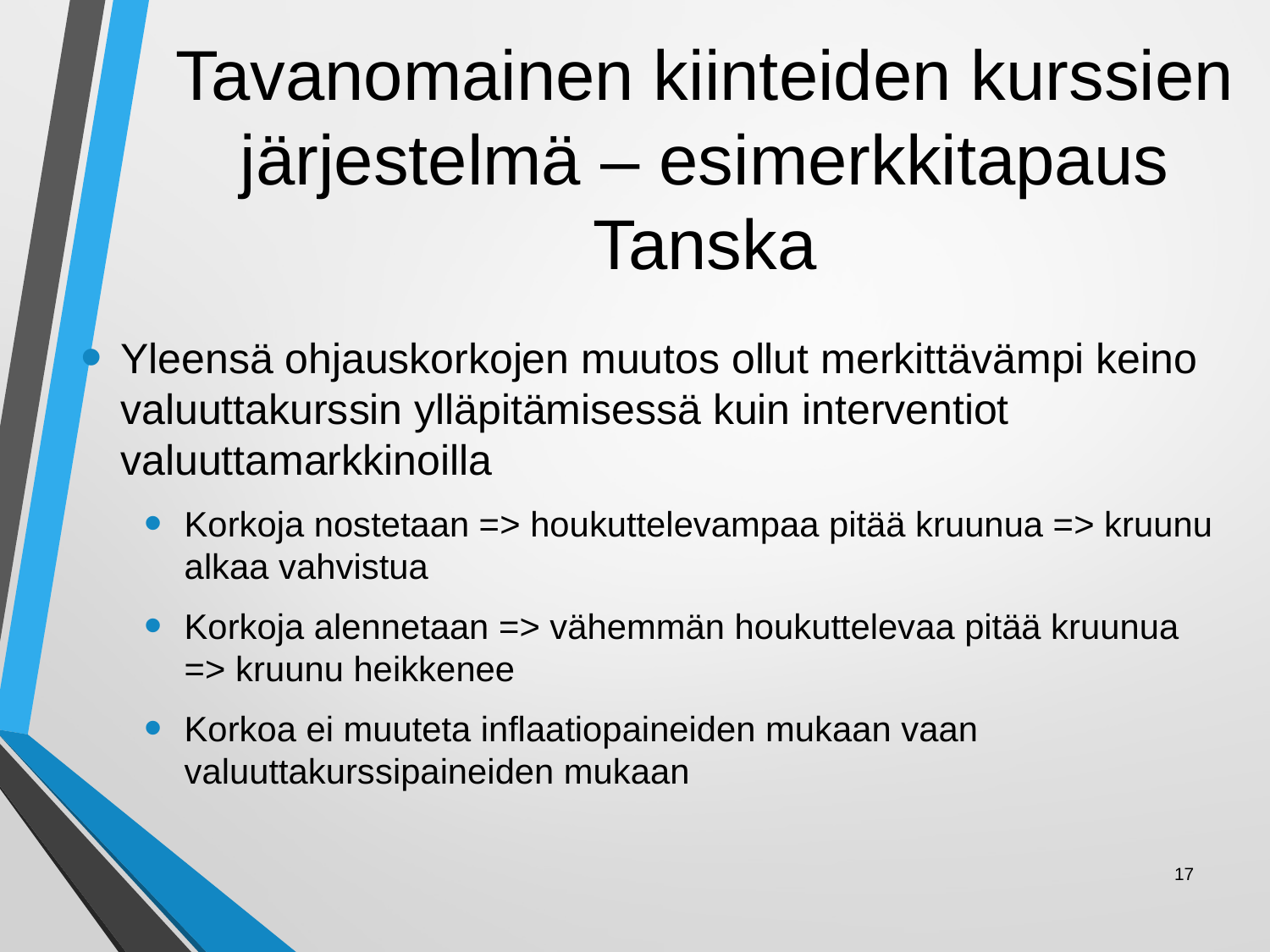

# Tavanomainen kiinteiden kurssien järjestelmä – esimerkkitapaus Tanska
Yleensä ohjauskorkojen muutos ollut merkittävämpi keino valuuttakurssin ylläpitämisessä kuin interventiot valuuttamarkkinoilla
Korkoja nostetaan => houkuttelevampaa pitää kruunua => kruunu alkaa vahvistua
Korkoja alennetaan => vähemmän houkuttelevaa pitää kruunua => kruunu heikkenee
Korkoa ei muuteta inflaatiopaineiden mukaan vaan valuuttakurssipaineiden mukaan

17